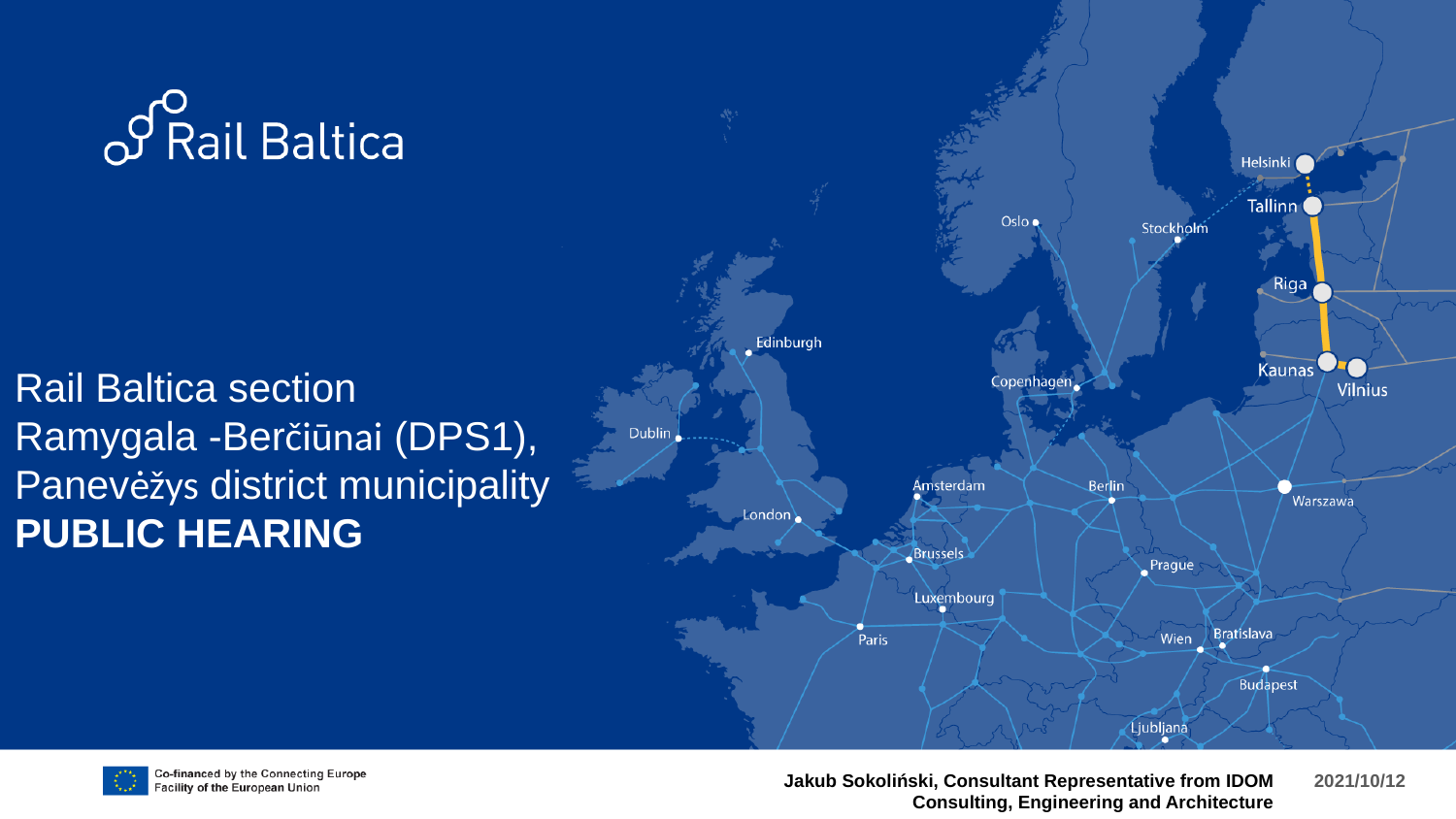

# Rail Baltica section Ramygala -Berčiūnai (DPS1), Panevėžys district municipality PUBLIC HEARING
Jakub Sokoliński, Consultant Representative from IDOM Consulting, Engineering and Architecture

2021/10/12